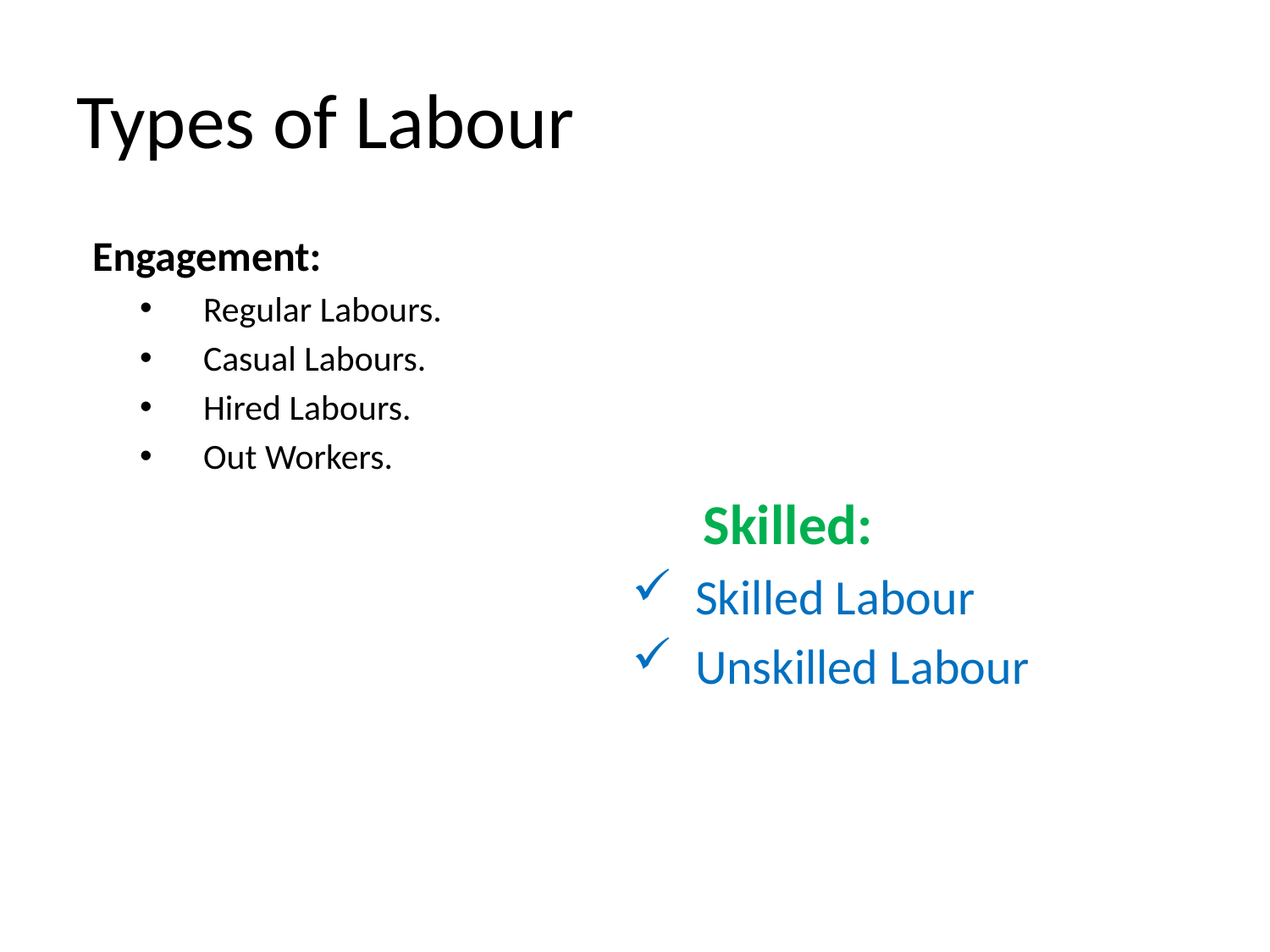

# Types of Labour
Engagement:
Regular Labours.
Casual Labours.
Hired Labours.
Out Workers.
				Skilled:
Skilled Labour
Unskilled Labour